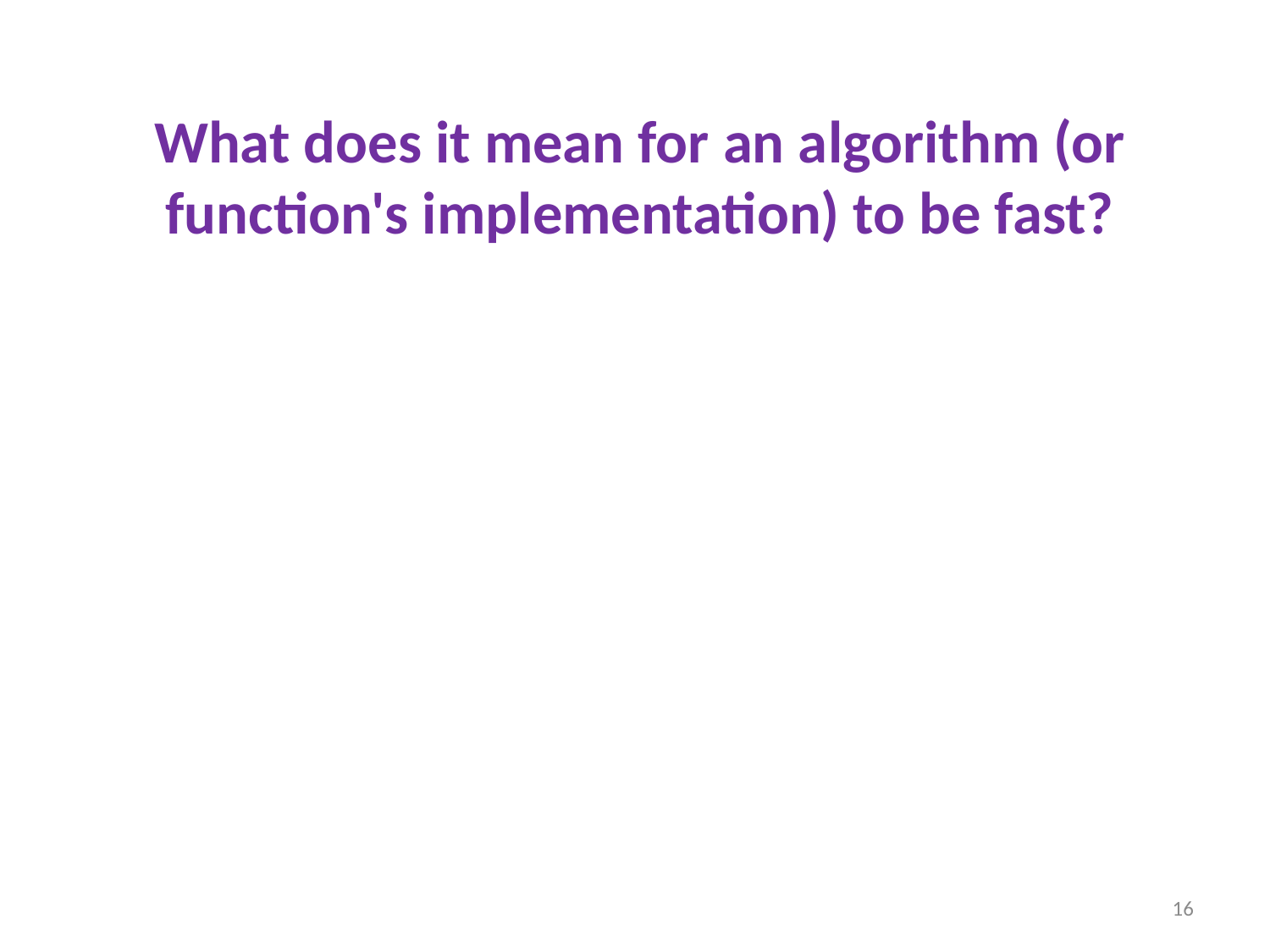

# What does it mean for an algorithm (or function's implementation) to be fast?
16